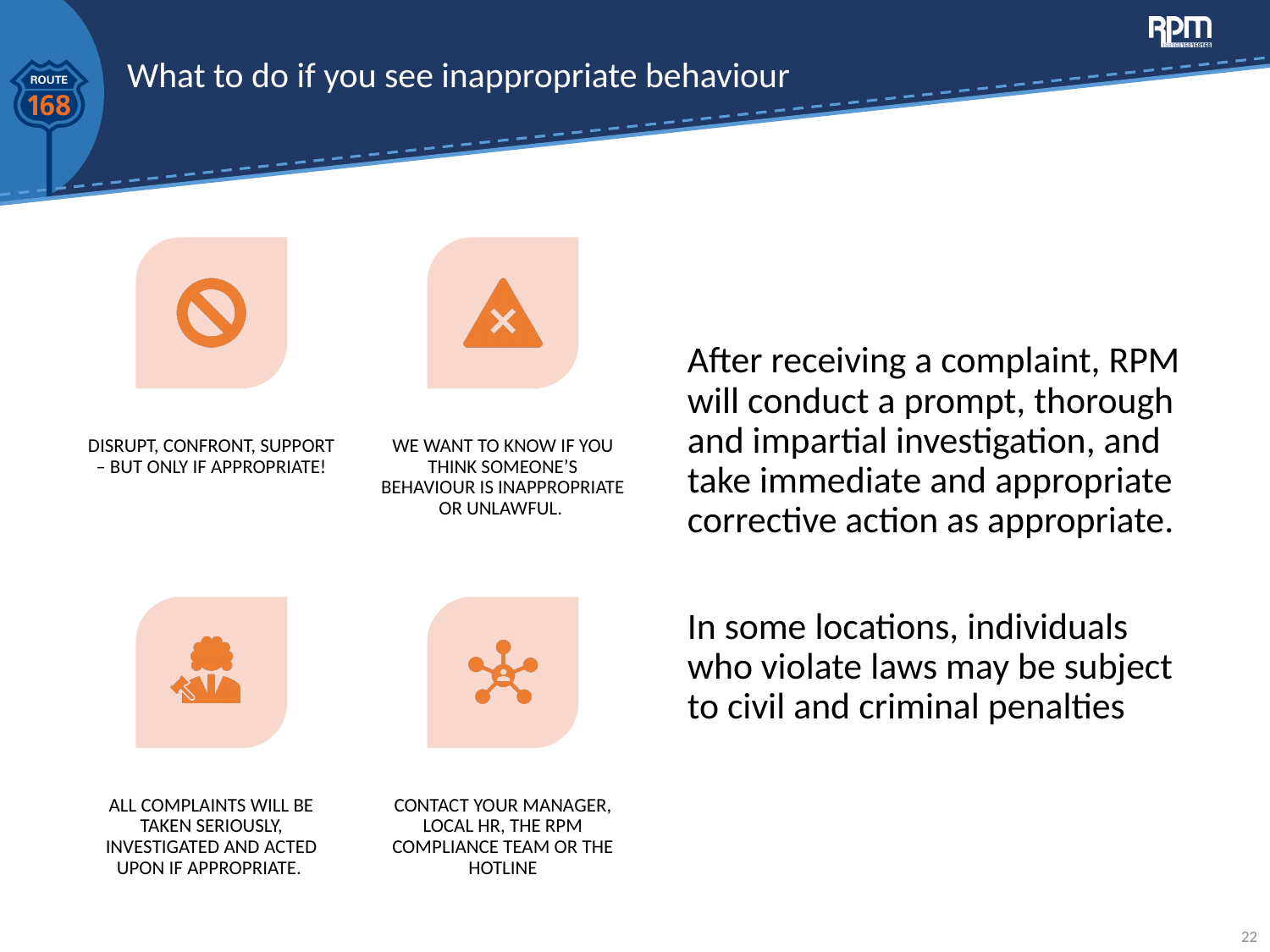

# What to do if you see inappropriate behaviour
After receiving a complaint, RPM will conduct a prompt, thorough and impartial investigation, and take immediate and appropriate corrective action as appropriate.

In some locations, individuals who violate laws may be subject to civil and criminal penalties
Disrupt, confront, support – but only iF appropriate!
We want to know if you think someone’s behaviour is inappropriate or unlawful.
All complaints will be taken seriously, investigated and acted upon if appropriate.
Contact your manager, local hr, the rpm compliance team or the hotline
22